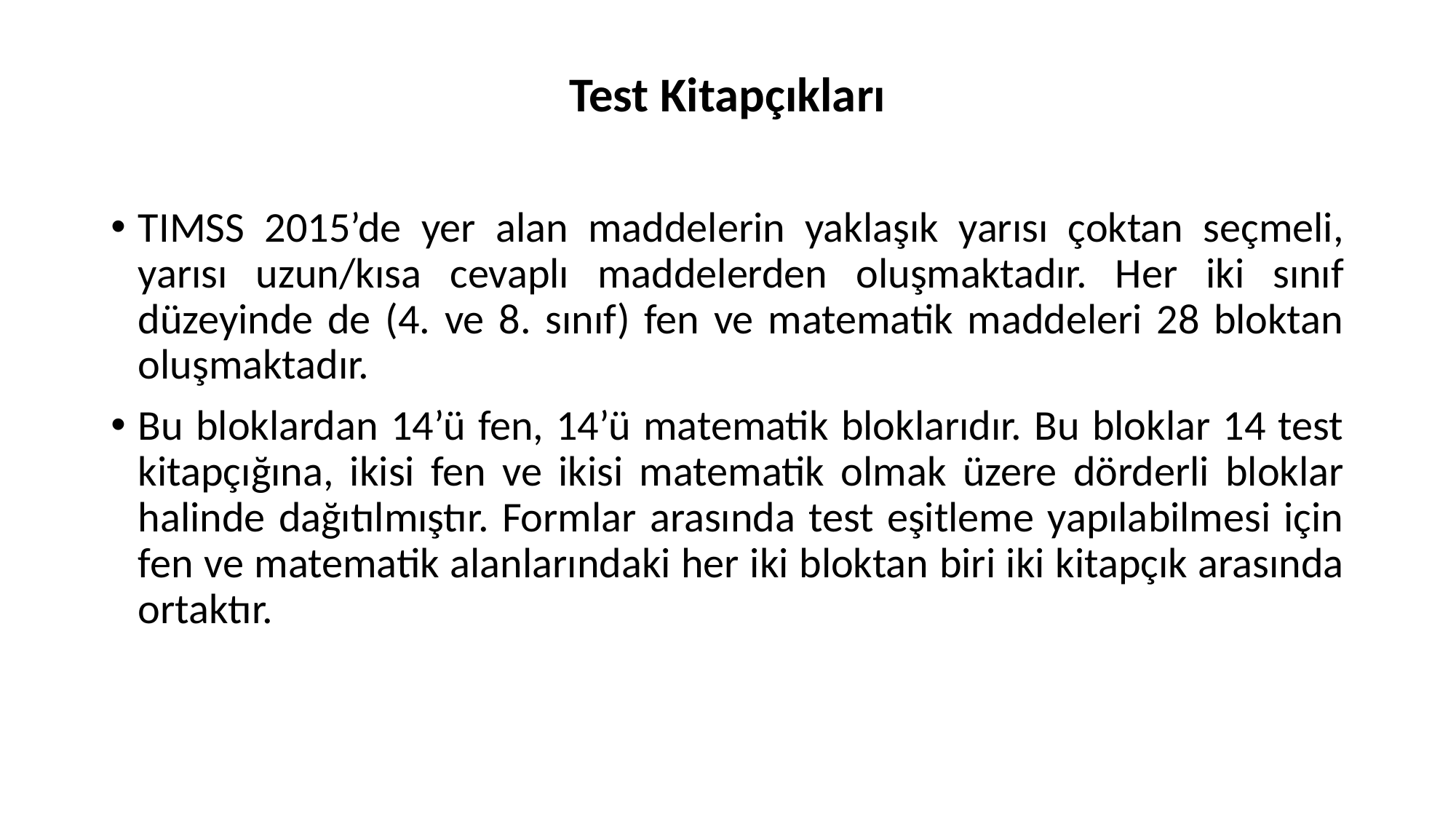

Test Kitapçıkları

TIMSS 2015’de yer alan maddelerin yaklaşık yarısı çoktan seçmeli, yarısı uzun/kısa cevaplı maddelerden oluşmaktadır. Her iki sınıf düzeyinde de (4. ve 8. sınıf) fen ve matematik maddeleri 28 bloktan oluşmaktadır.
Bu bloklardan 14’ü fen, 14’ü matematik bloklarıdır. Bu bloklar 14 test kitapçığına, ikisi fen ve ikisi matematik olmak üzere dörderli bloklar halinde dağıtılmıştır. Formlar arasında test eşitleme yapılabilmesi için fen ve matematik alanlarındaki her iki bloktan biri iki kitapçık arasında ortaktır.